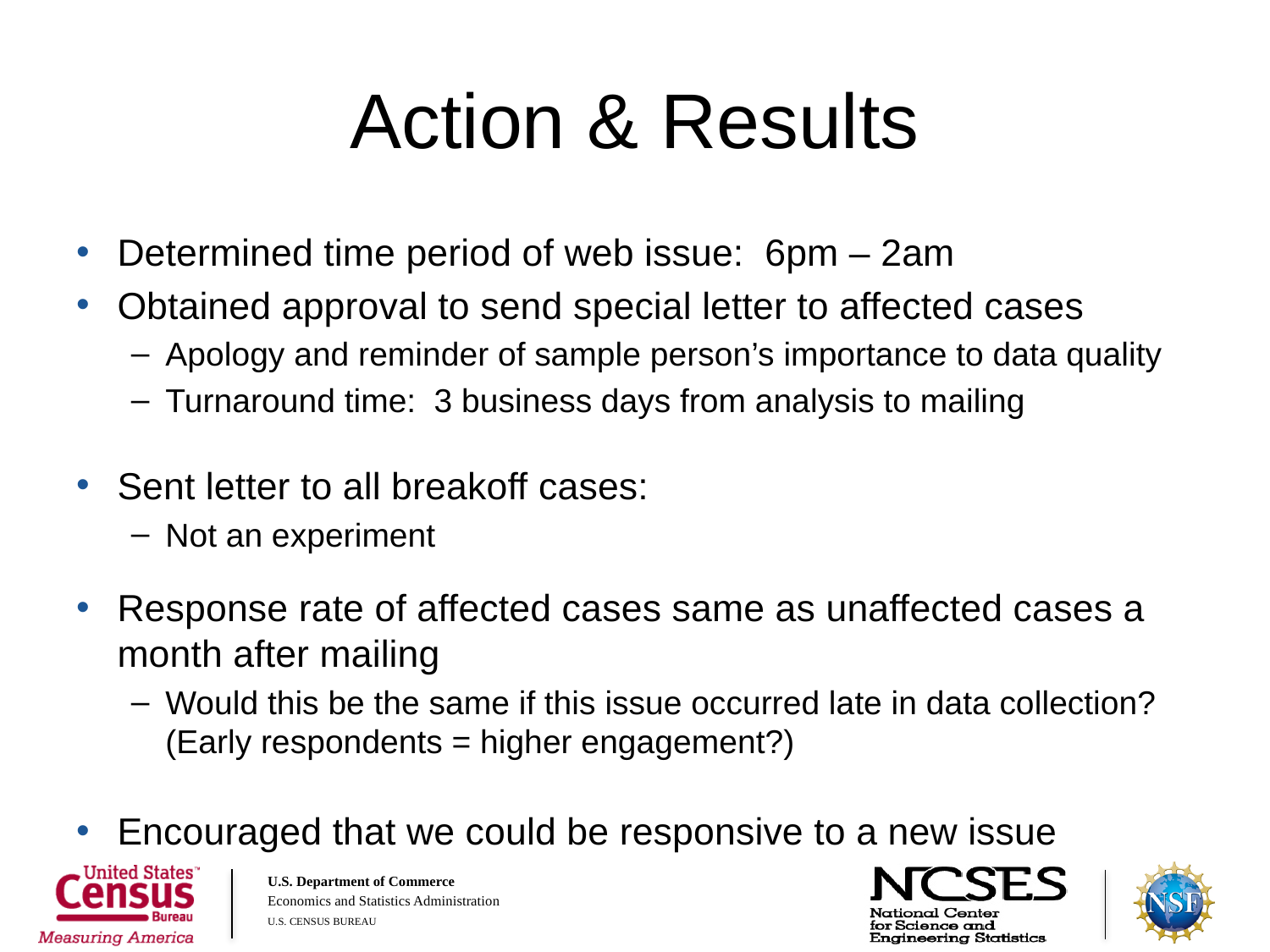

# Action & Results
Determined time period of web issue:  6pm – 2am
Obtained approval to send special letter to affected cases
Apology and reminder of sample person’s importance to data quality
Turnaround time:  3 business days from analysis to mailing

Sent letter to all breakoff cases:
Not an experiment

Response rate of affected cases same as unaffected cases a month after mailing
Would this be the same if this issue occurred late in data collection?  (Early respondents = higher engagement?)

Encouraged that we could be responsive to a new issue